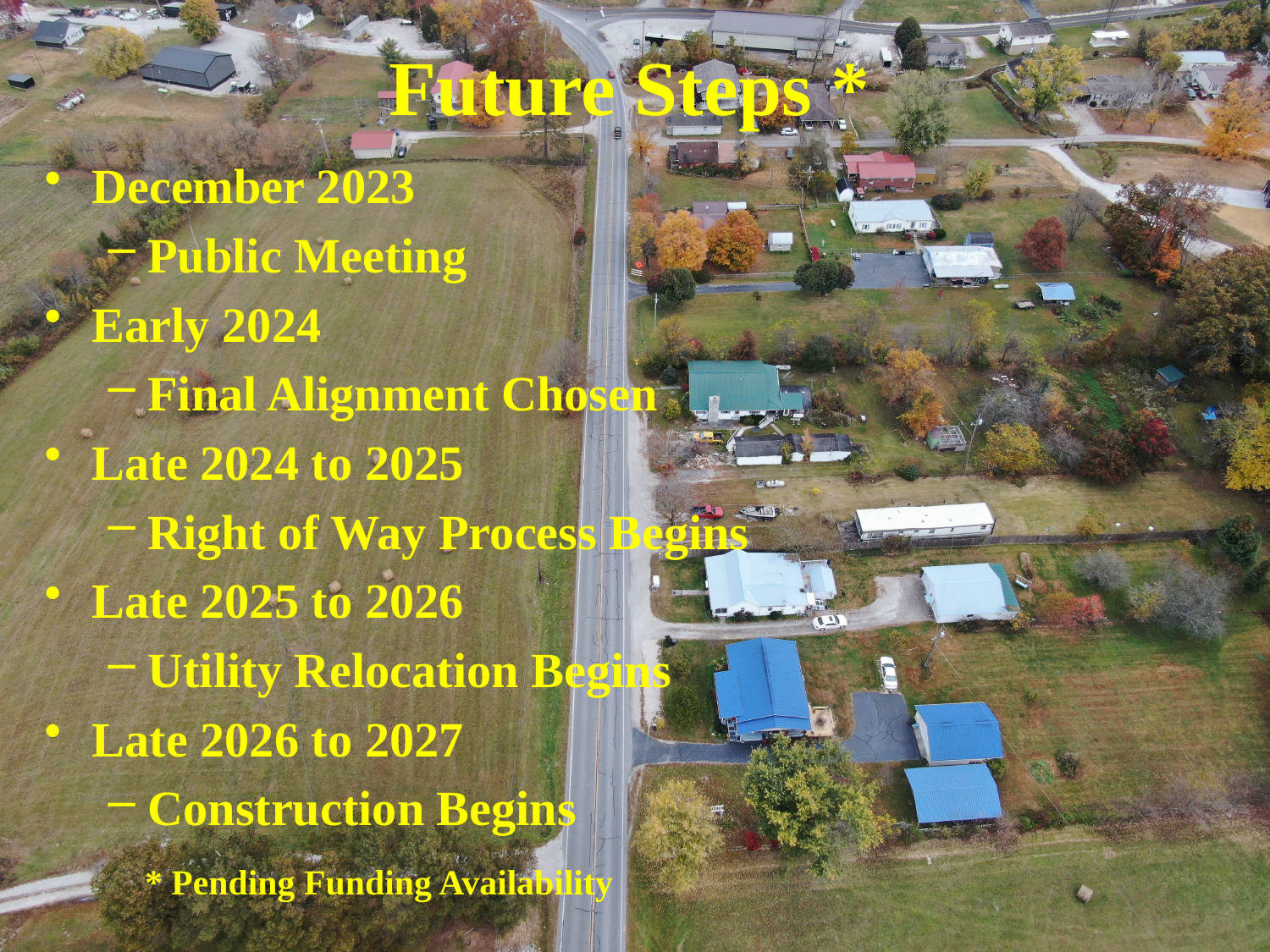

# Future Steps *
December 2023
Public Meeting
Early 2024
Final Alignment Chosen
Late 2024 to 2025
Right of Way Process Begins
Late 2025 to 2026
Utility Relocation Begins
Late 2026 to 2027
Construction Begins
   * Pending Funding Availability